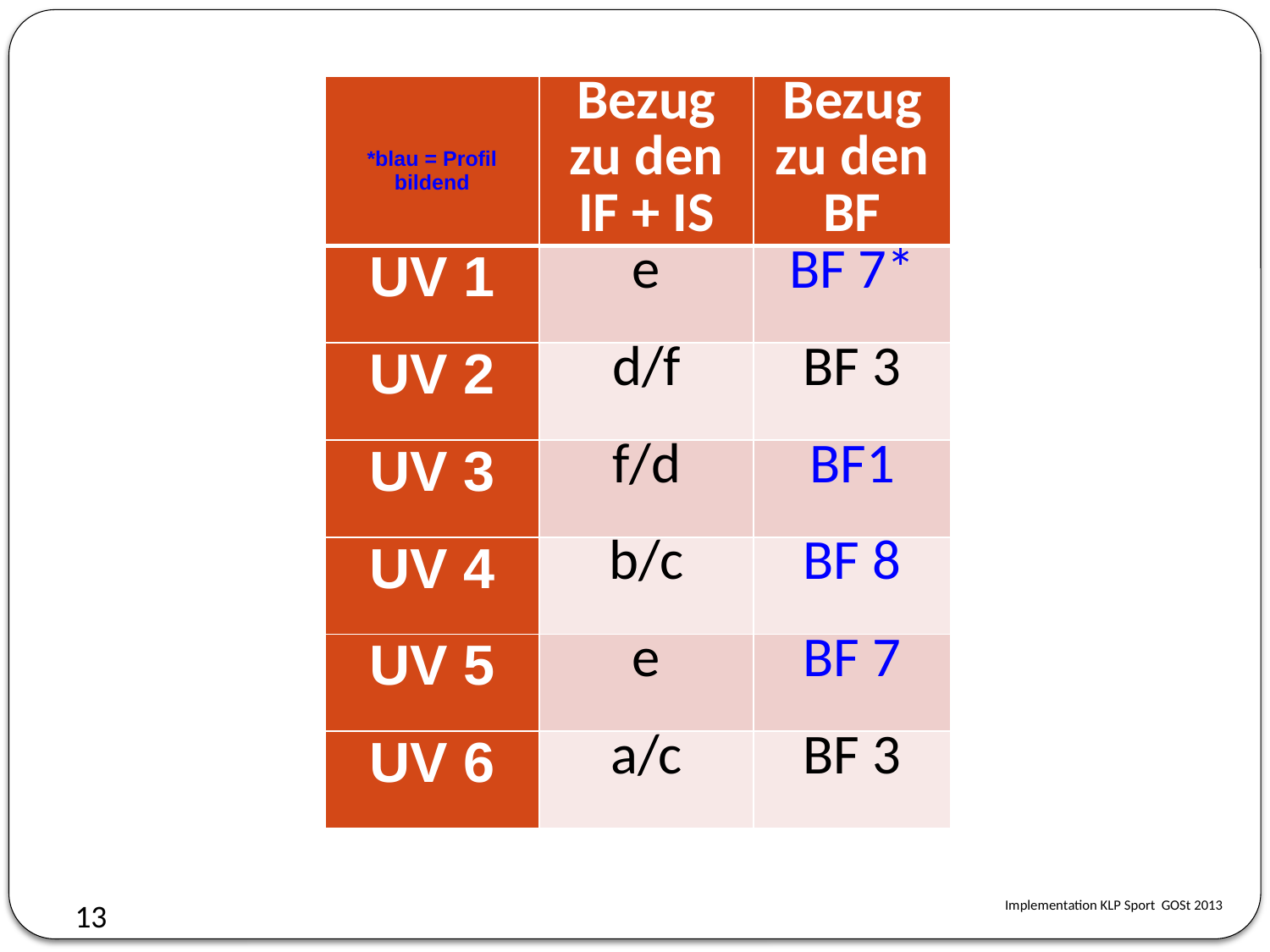

| \*blau = Profil bildend | Bezug zu den IF + IS | Bezug zu den BF |
| --- | --- | --- |
| UV 1 | e | BF 7\* |
| UV 2 | d/f | BF 3 |
| UV 3 | f/d | BF1 |
| UV 4 | b/c | BF 8 |
| UV 5 | e | BF 7 |
| UV 6 | a/c | BF 3 |
13
Implementation KLP Sport  GOSt 2013